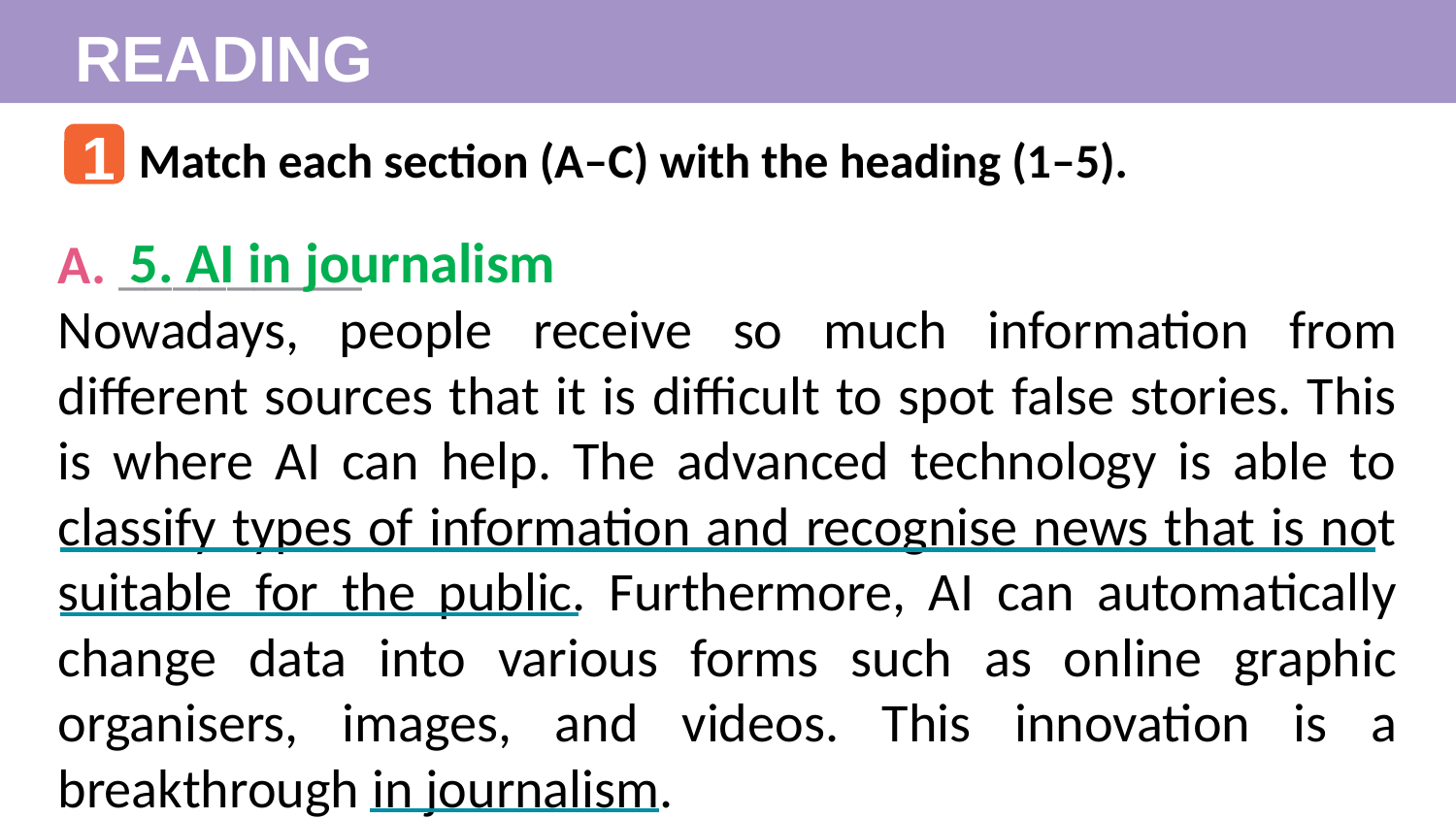

READING
1
Match each section (A–C) with the heading (1–5).

5. AI in journalism
A. _________
Nowadays, people receive so much information from different sources that it is difficult to spot false stories. This is where AI can help. The advanced technology is able to classify types of information and recognise news that is not suitable for the public. Furthermore, AI can automatically change data into various forms such as online graphic organisers, images, and videos. This innovation is a breakthrough in journalism.